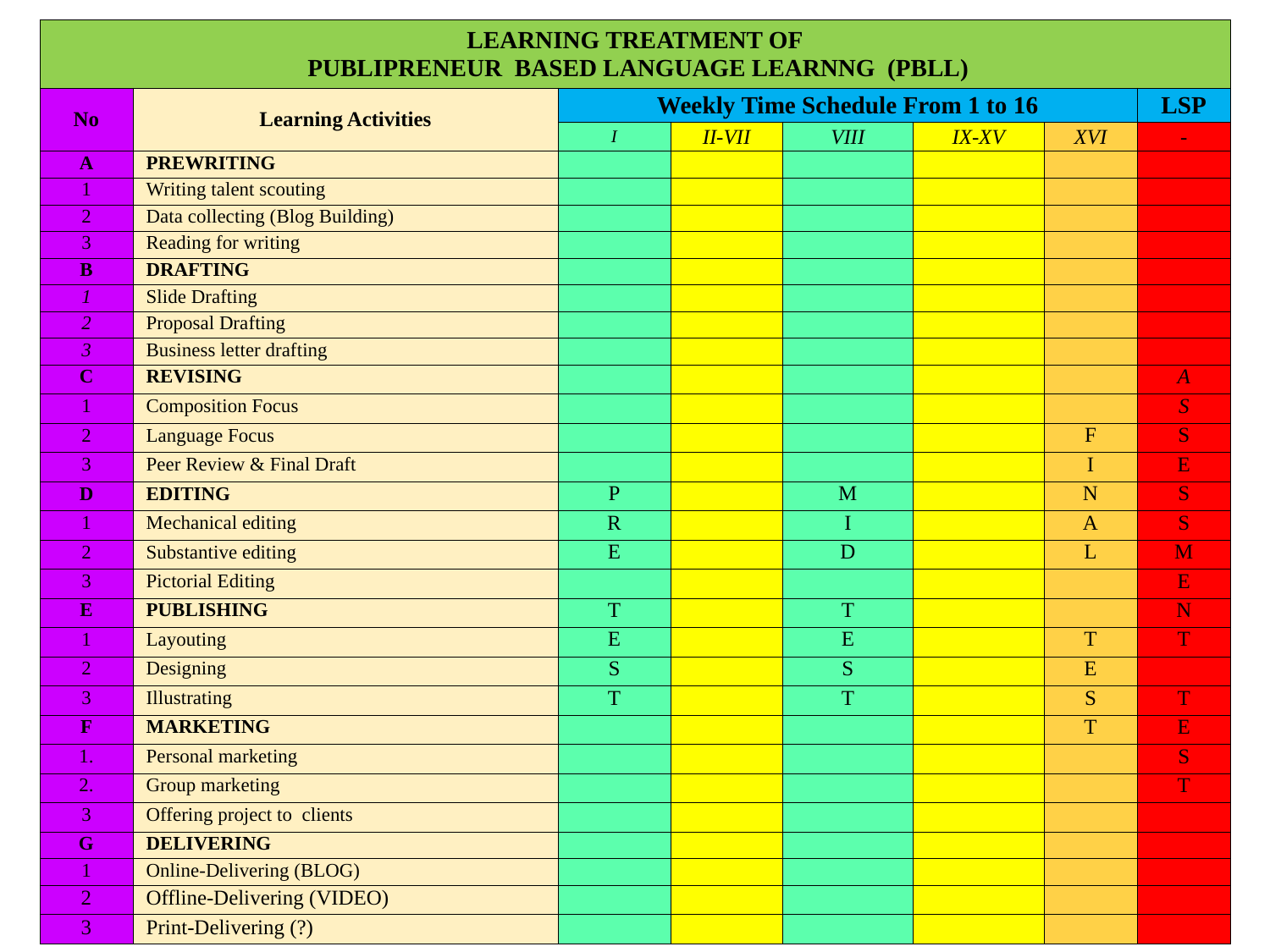

| LEARNING TREATMENT OF PUBLIPRENEUR BASED LANGUAGE LEARNNG (PBLL) |  |  |  |  |  |  |  |
| --- | --- | --- | --- | --- | --- | --- | --- |
| No | Learning Activities | Weekly Time Schedule From 1 to 16 |  |  |  |  | LSP |
|  |  | I | II-VII | VIII | IX-XV | XVI | - |
| A | PREWRITING |  |  |  |  |  |  |
| 1 | Writing talent scouting |  |  |  |  |  |  |
| 2 | Data collecting (Blog Building) |  |  |  |  |  |  |
| 3 | Reading for writing |  |  |  |  |  |  |
| B | DRAFTING |  |  |  |  |  |  |
| 1 | Slide Drafting |  |  |  |  |  |  |
| 2 | Proposal Drafting |  |  |  |  |  |  |
| 3 | Business letter drafting |  |  |  |  |  |  |
| C | REVISING |  |  |  |  |  | A |
| 1 | Composition Focus |  |  |  |  |  | S |
| 2 | Language Focus |  |  |  |  | F | S |
| 3 | Peer Review & Final Draft |  |  |  |  | I | E |
| D | EDITING | P |  | M |  | N | S |
| 1 | Mechanical editing | R |  | I |  | A | S |
| 2 | Substantive editing | E |  | D |  | L | M |
| 3 | Pictorial Editing |  |  |  |  |  | E |
| E | PUBLISHING | T |  | T |  |  | N |
| 1 | Layouting | E |  | E |  | T | T |
| 2 | Designing | S |  | S |  | E |  |
| 3 | Illustrating | T |  | T |  | S | T |
| F | MARKETING |  |  |  |  | T | E |
| 1. | Personal marketing |  |  |  |  |  | S |
| 2. | Group marketing |  |  |  |  |  | T |
| 3 | Offering project to clients |  |  |  |  |  |  |
| G | DELIVERING |  |  |  |  |  |  |
| 1 | Online-Delivering (BLOG) |  |  |  |  |  |  |
| 2 | Offline-Delivering (VIDEO) |  |  |  |  |  |  |
| 3 | Print-Delivering (?) |  |  |  |  |  |  |